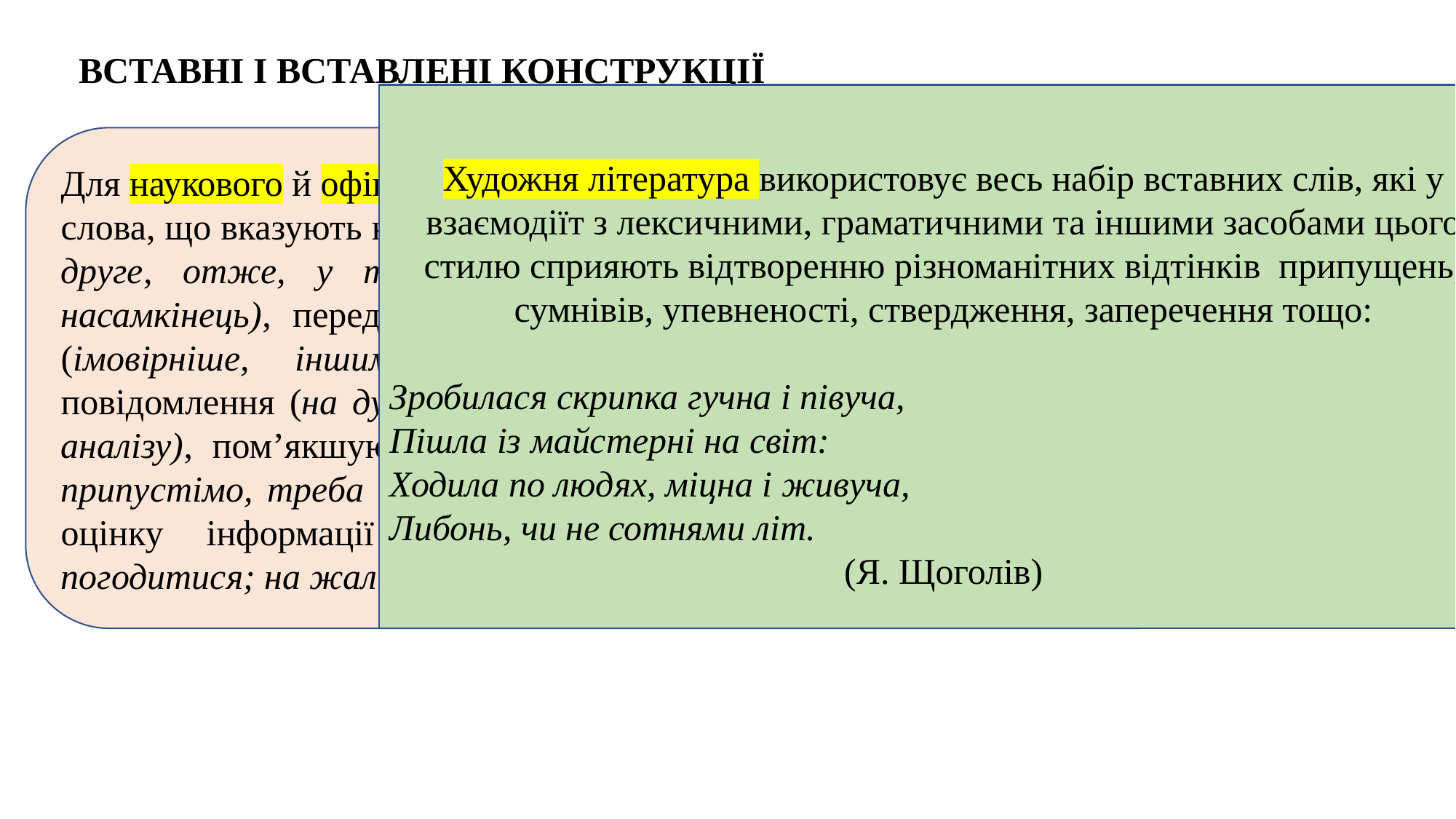

ВСТАВНІ І ВСТАВЛЕНІ КОНСТРУКЦІЇ

Художня література використовує весь набір вставних слів, які у взаємодіїт з лексичними, граматичними та іншими засобами цього стилю сприяють відтворенню різноманітних відтінків  припущень, сумнівів, упевненості, ствердження, заперечення тощо:

Зробилася скрипка гучна і півуча,
Пішла із майстерні на світ:
Ходила по людях, міцна і живуча,
Либонь, чи не сотнями літ.
(Я. Щоголів)
Для наукового й офіційно-ділового стилів найхарактернішими є вставні
слова, що вказують на відношення між частинами тексту (по-перше, по-друге, отже, у такий спосіб, насамперед, передусім, нарешті, насамкінець), передають ставлення до способів висловлення думки (імовірніше, іншими словами, точніше), зазначають джерело повідомлення (на думку вченого, за даними досліду, за результатами аналізу), пом’якшують категоричність висновків і порад (як відомо, припустімо, треба гадати), дають раціональну або (рідше) емоційну оцінку інформації (поза сумнівом, напевне, мабуть, можна погодитися; на жаль, на щастя).